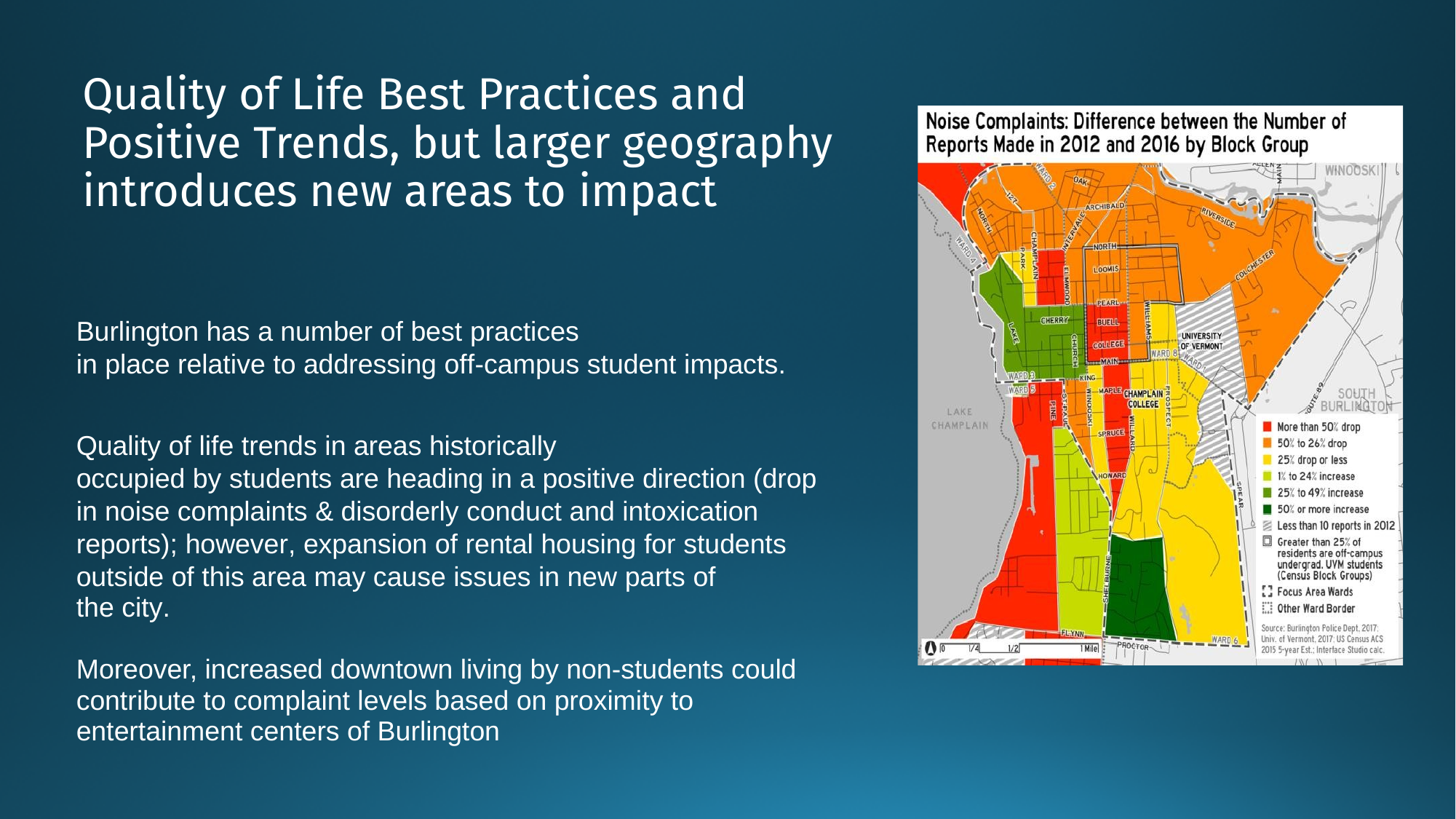

# Quality of Life Best Practices and Positive Trends, but larger geography introduces new areas to impact

Burlington has a number of best practices
in place relative to addressing off-campus student impacts.
Quality of life trends in areas historically
occupied by students are heading in a positive direction (drop in noise complaints & disorderly conduct and intoxication reports); however, expansion of rental housing for students outside of this area may cause issues in new parts of
the city.

Moreover, increased downtown living by non-students could contribute to complaint levels based on proximity to entertainment centers of Burlington